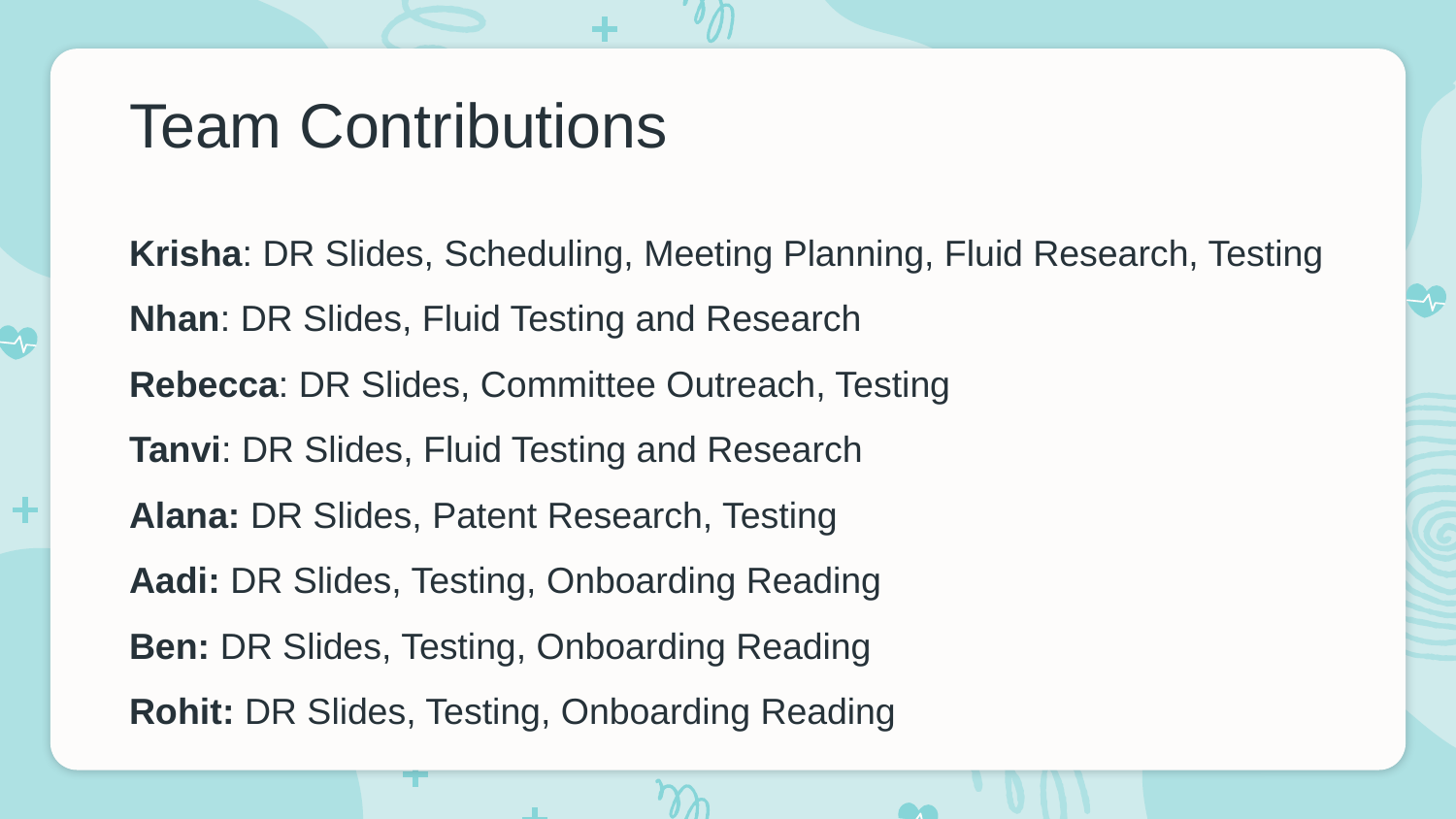

# Team Contributions
Krisha: DR Slides, Scheduling, Meeting Planning, Fluid Research, Testing
Nhan: DR Slides, Fluid Testing and Research
Rebecca: DR Slides, Committee Outreach, Testing
Tanvi: DR Slides, Fluid Testing and Research
Alana: DR Slides, Patent Research, Testing
Aadi: DR Slides, Testing, Onboarding Reading
Ben: DR Slides, Testing, Onboarding Reading
Rohit: DR Slides, Testing, Onboarding Reading